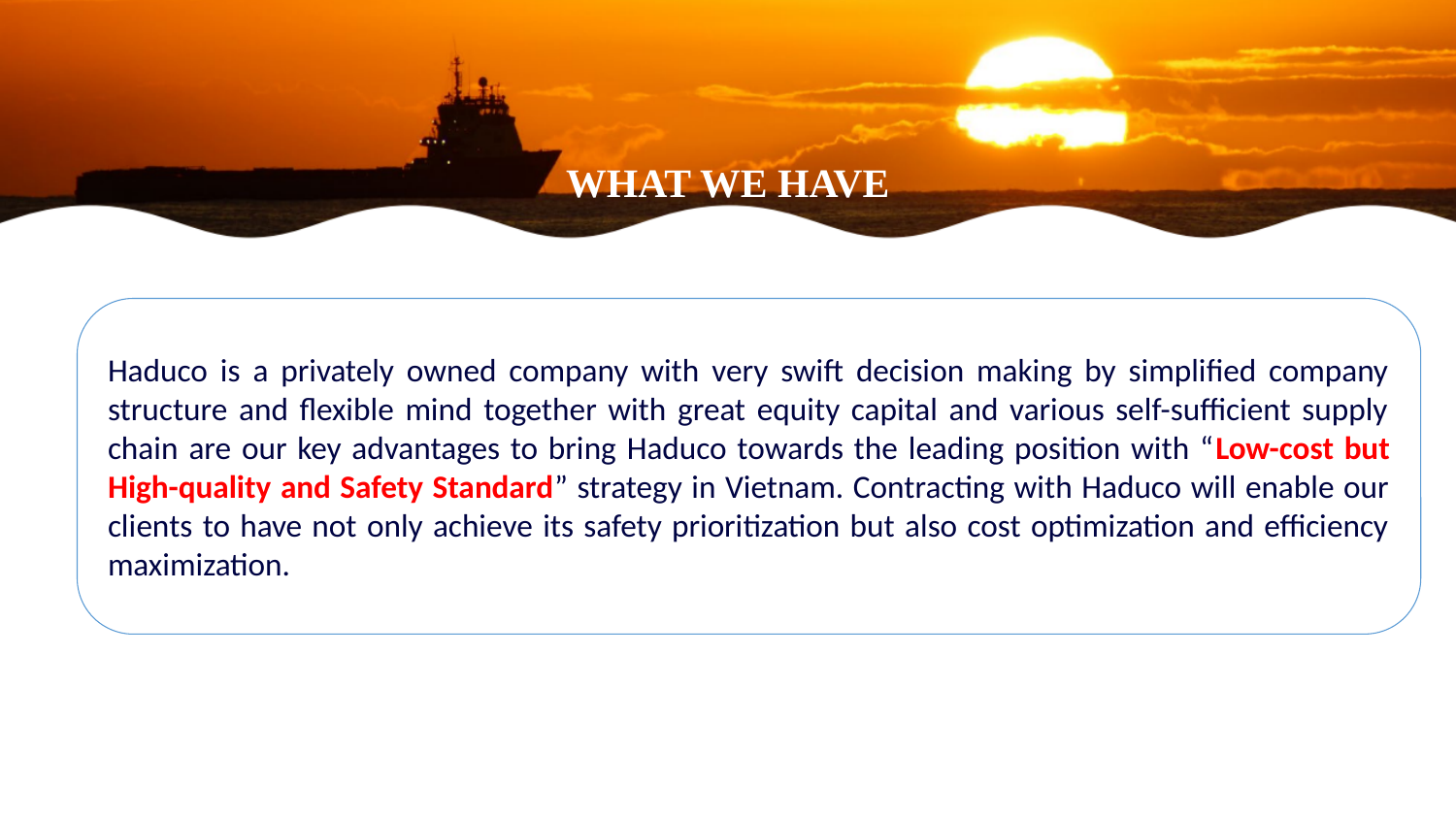

WHAT WE HAVE
Haduco is a privately owned company with very swift decision making by simplified company structure and flexible mind together with great equity capital and various self-sufficient supply chain are our key advantages to bring Haduco towards the leading position with “Low-cost but High-quality and Safety Standard” strategy in Vietnam. Contracting with Haduco will enable our clients to have not only achieve its safety prioritization but also cost optimization and efficiency maximization.